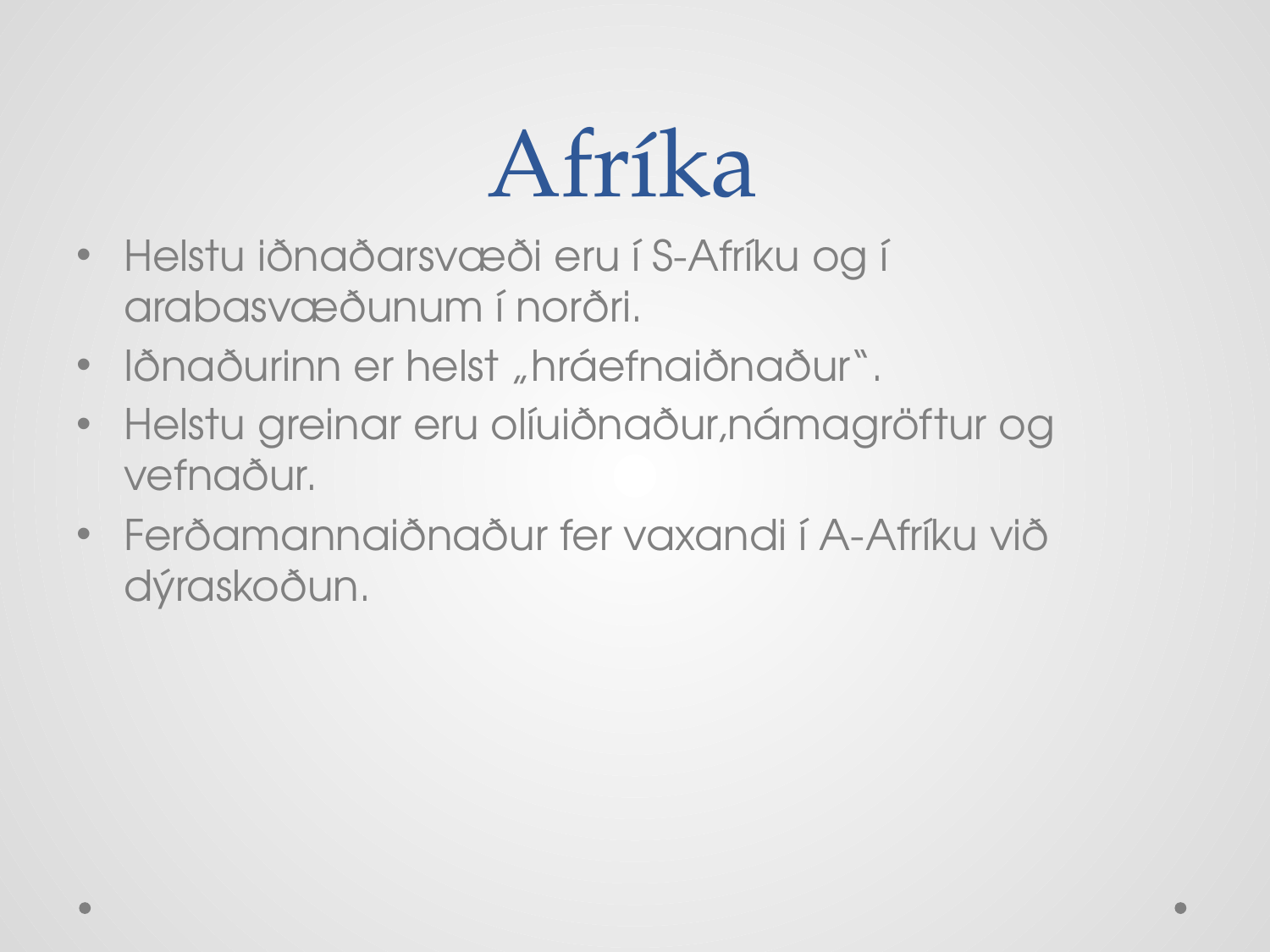

# Afríka
Helstu iðnaðarsvæði eru í S-Afríku og í arabasvæðunum í norðri.
Iðnaðurinn er helst „hráefnaiðnaður“.
Helstu greinar eru olíuiðnaður,námagröftur og vefnaður.
Ferðamannaiðnaður fer vaxandi í A-Afríku við dýraskoðun.